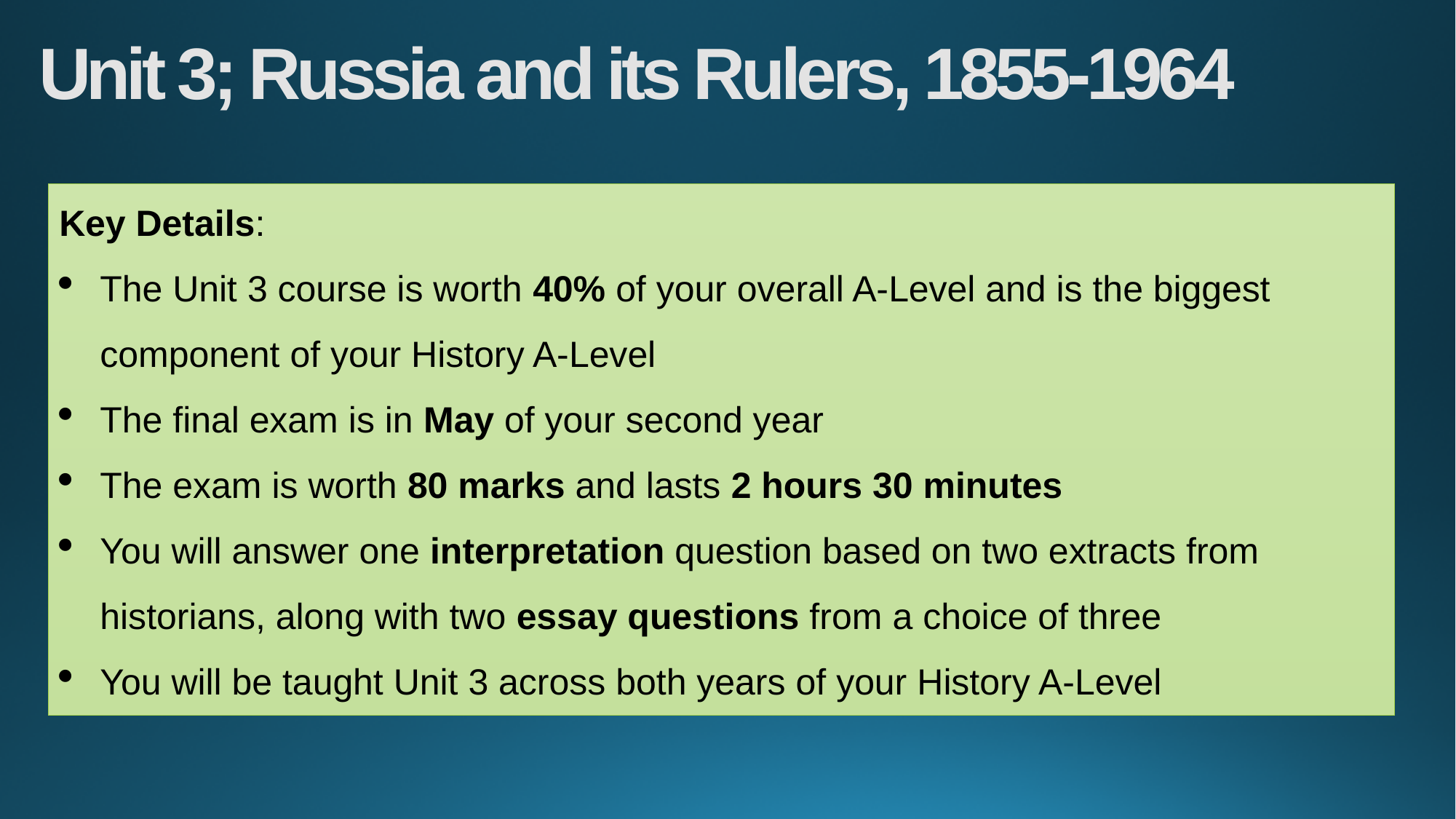

Unit 3; Russia and its Rulers, 1855-1964
Key Details:
The Unit 3 course is worth 40% of your overall A-Level and is the biggest component of your History A-Level
The final exam is in May of your second year
The exam is worth 80 marks and lasts 2 hours 30 minutes
You will answer one interpretation question based on two extracts from historians, along with two essay questions from a choice of three
You will be taught Unit 3 across both years of your History A-Level